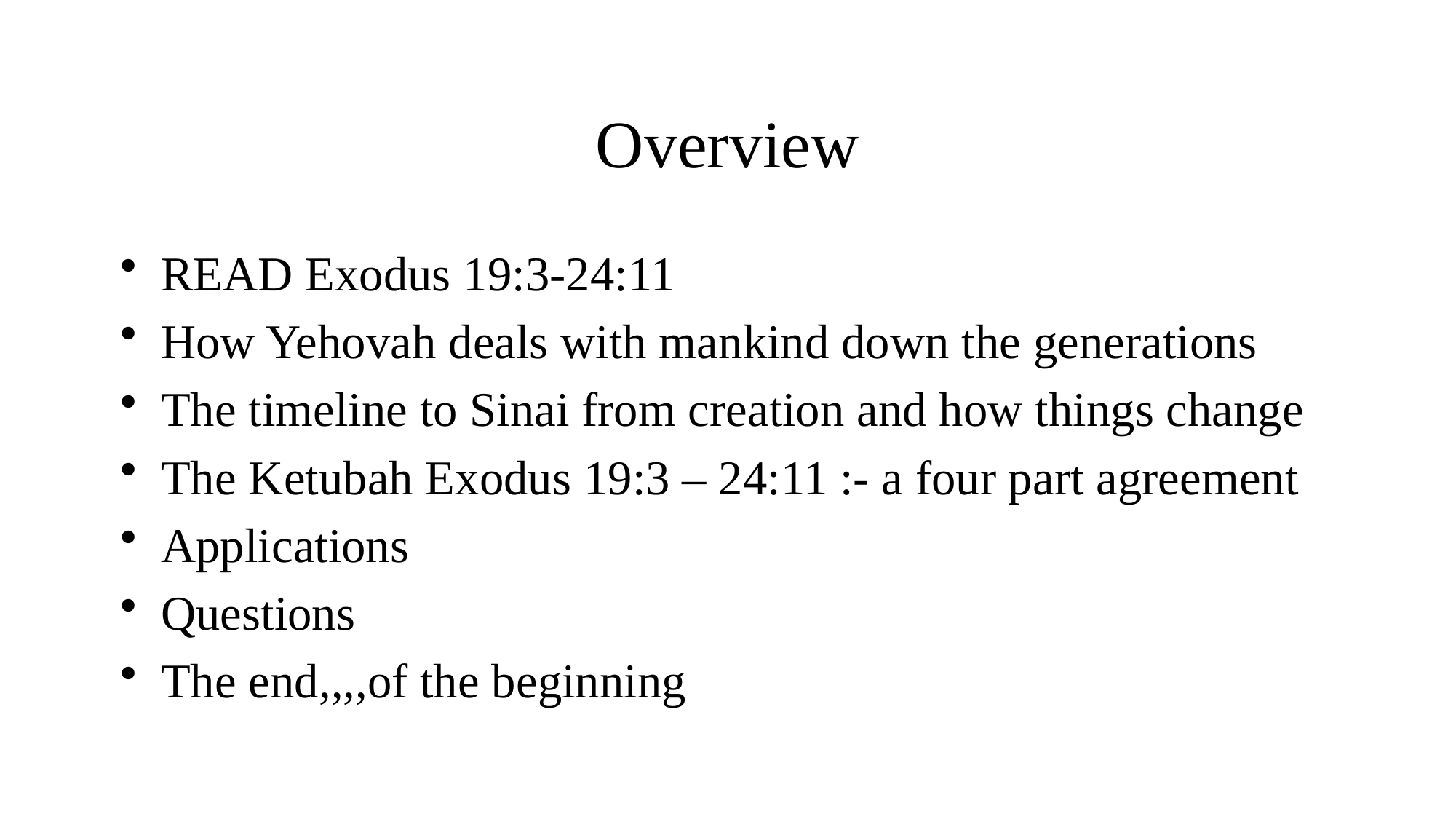

# Overview
READ Exodus 19:3-24:11
How Yehovah deals with mankind down the generations
The timeline to Sinai from creation and how things change
The Ketubah Exodus 19:3 – 24:11 :- a four part agreement
Applications
Questions
The end,,,,of the beginning